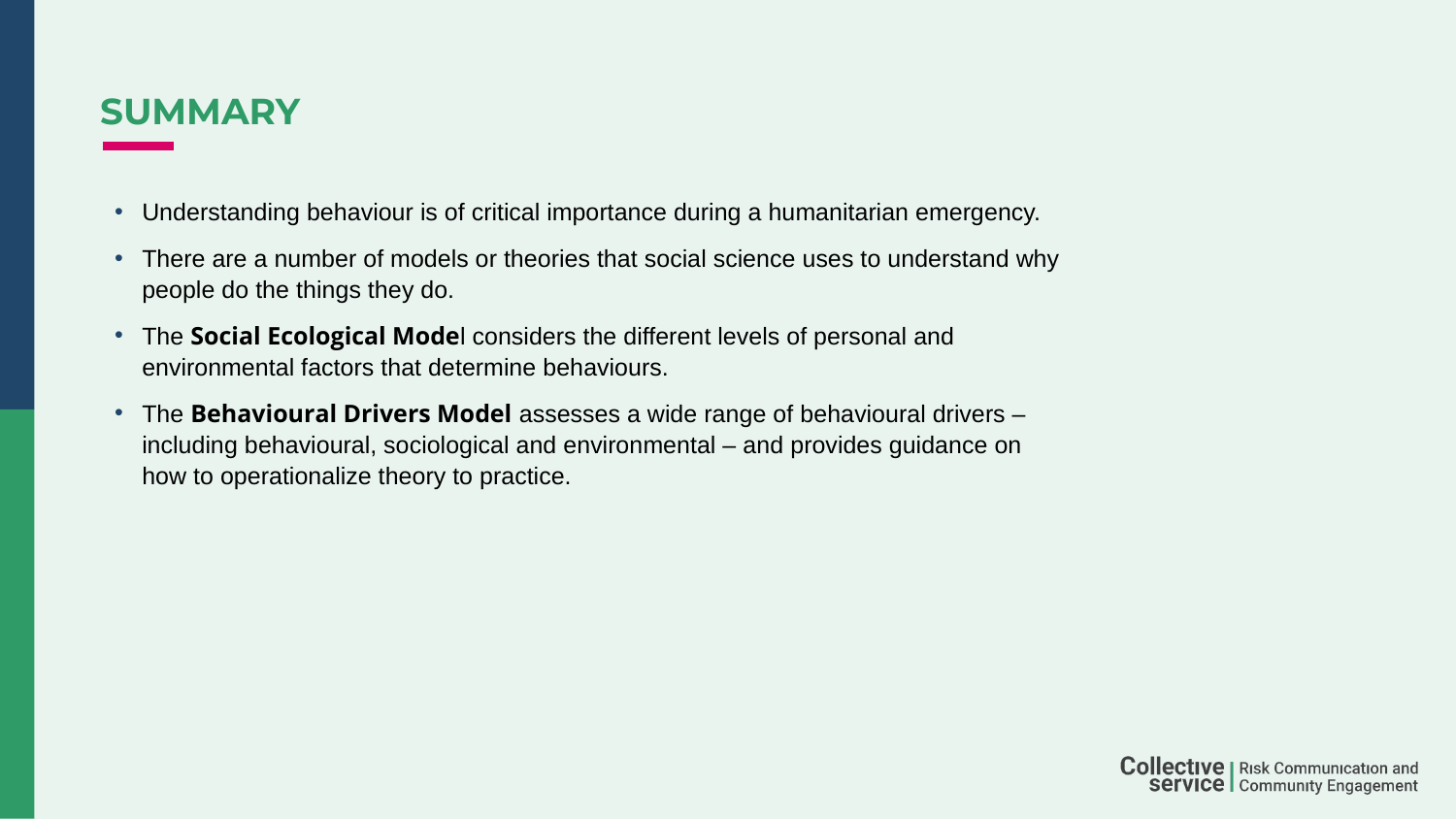

# SUMMARY
Understanding behaviour is of critical importance during a humanitarian emergency.
There are a number of models or theories that social science uses to understand why people do the things they do.
The Social Ecological Model considers the different levels of personal and environmental factors that determine behaviours.
The Behavioural Drivers Model assesses a wide range of behavioural drivers – including behavioural, sociological and environmental – and provides guidance on how to operationalize theory to practice.